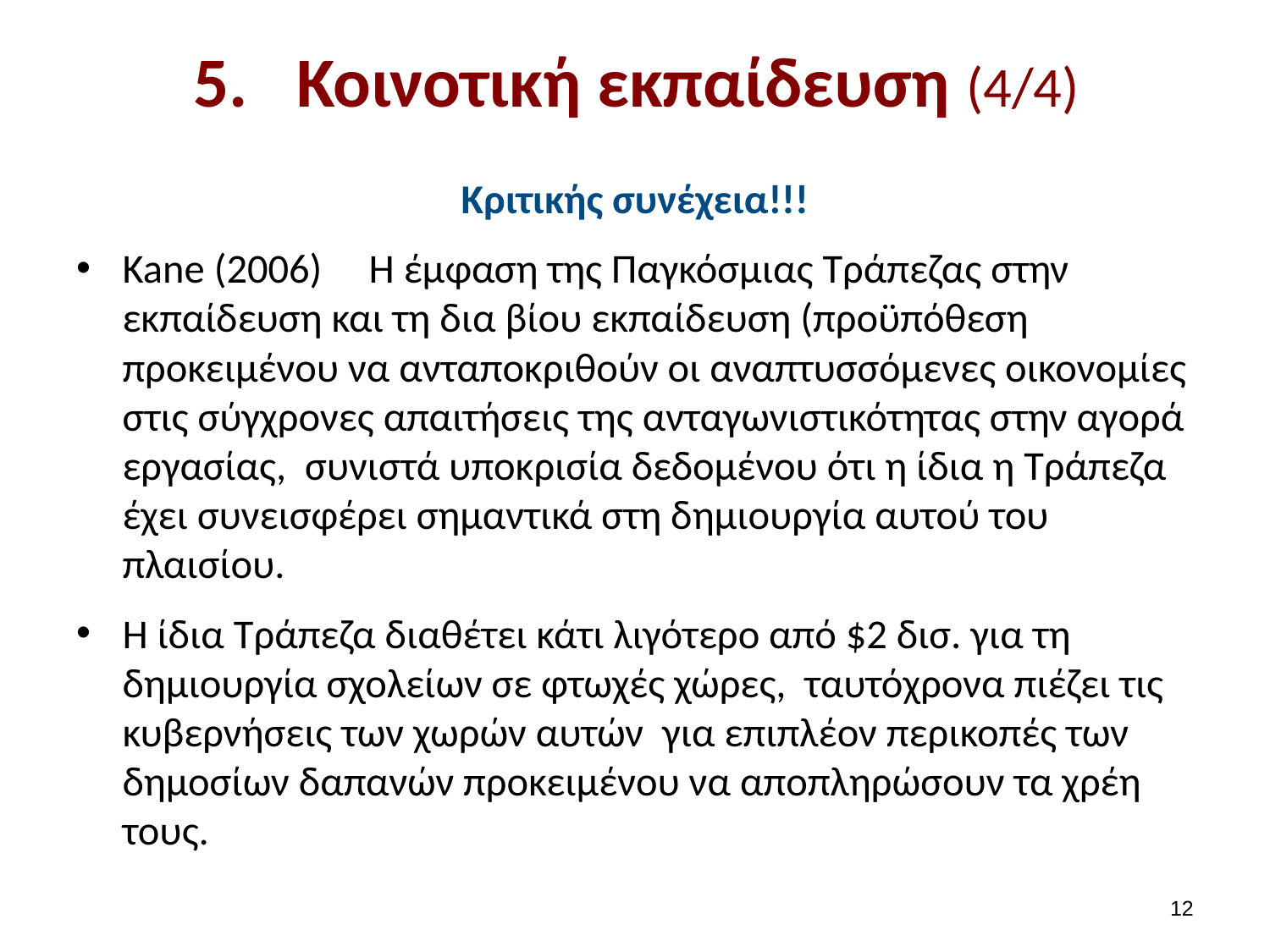

# Κοινοτική εκπαίδευση (4/4)
Κριτικής συνέχεια!!!
Kane (2006)	Η έμφαση της Παγκόσμιας Τράπεζας στην εκπαίδευση και τη δια βίου εκπαίδευση (προϋπόθεση προκειμένου να ανταποκριθούν οι αναπτυσσόμενες οικονομίες στις σύγχρονες απαιτήσεις της ανταγωνιστικότητας στην αγορά εργασίας,  συνιστά υποκρισία δεδομένου ότι η ίδια η Τράπεζα έχει συνεισφέρει σημαντικά στη δημιουργία αυτού του πλαισίου.
Η ίδια Τράπεζα διαθέτει κάτι λιγότερο από $2 δισ. για τη δημιουργία σχολείων σε φτωχές χώρες,  ταυτόχρονα πιέζει τις κυβερνήσεις των χωρών αυτών  για επιπλέον περικοπές των δημοσίων δαπανών προκειμένου να αποπληρώσουν τα χρέη τους.
12